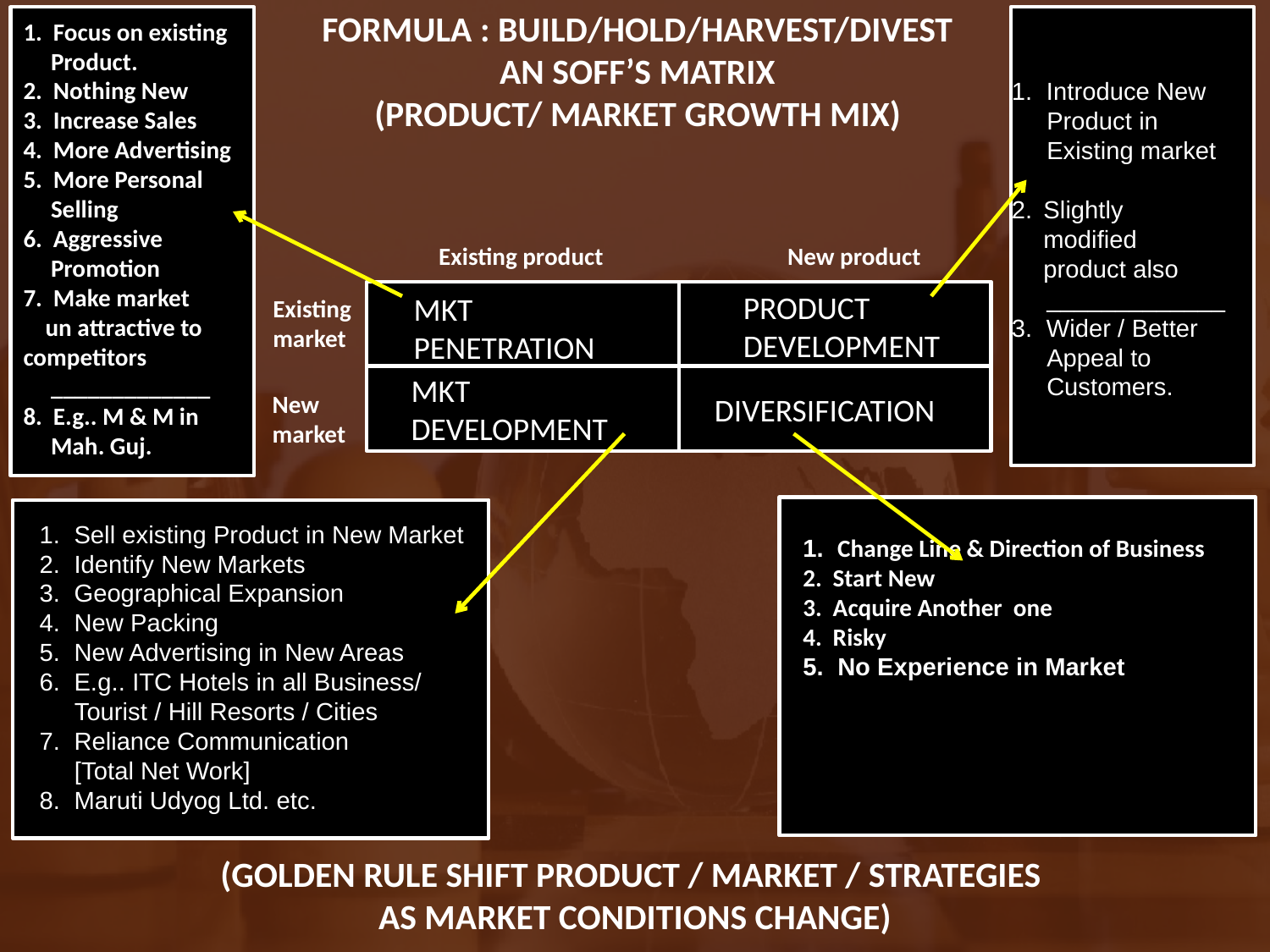

FORMULA : BUILD/HOLD/HARVEST/DIVEST
AN SOFF’S MATRIX
(PRODUCT/ MARKET GROWTH MIX)

1.  Focus on existing
     Product.
2.  Nothing New
3.  Increase Sales
4.  More Advertising
5.  More Personal
     Selling
6.  Aggressive
     Promotion
7.  Make market
    un attractive to
competitors
     _____________
8.  E.g.. M & M in
     Mah. Guj.

1.  Introduce New
     Product in
     Existing market

Slightly
	modified
	product also
     _____________
3.  Wider / Better
     Appeal to
     Customers.
Existing product
New product
PRODUCT
DEVELOPMENT

MKT
PENETRATION
Existing
market
MKT
DEVELOPMENT
New
market
DIVERSIFICATION

1.  Change Line & Direction of Business
2.  Start New
3.  Acquire Another  one
4.  Risky
5.  No Experience in Market

1.  Sell existing Product in New Market
2.  Identify New Markets
3.  Geographical Expansion
4.  New Packing
5.  New Advertising in New Areas
6.  E.g.. ITC Hotels in all Business/
     Tourist / Hill Resorts / Cities
7.  Reliance Communication
     [Total Net Work]
8.  Maruti Udyog Ltd. etc.
(GOLDEN RULE SHIFT PRODUCT / MARKET / STRATEGIES
AS MARKET CONDITIONS CHANGE)